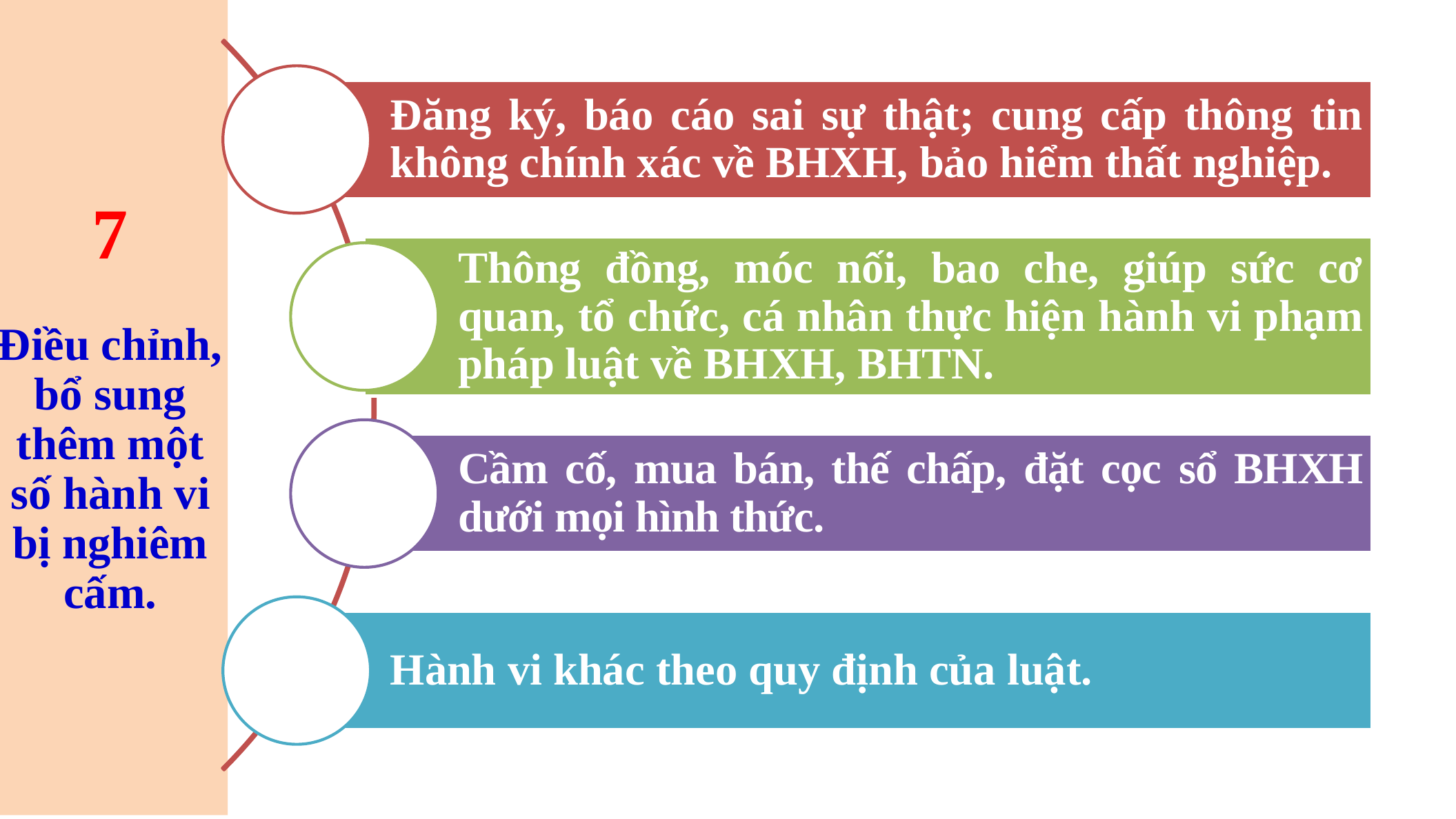

# 7 Điều chỉnh, bổ sung thêm một số hành vi bị nghiêm cấm.
Đăng ký, báo cáo sai sự thật; cung cấp thông tin không chính xác về BHXH, bảo hiểm thất nghiệp.
Thông đồng, móc nối, bao che, giúp sức cơ quan, tổ chức, cá nhân thực hiện hành vi phạm pháp luật về BHXH, BHTN.
Cầm cố, mua bán, thế chấp, đặt cọc sổ BHXH dưới mọi hình thức.
Hành vi khác theo quy định của luật.